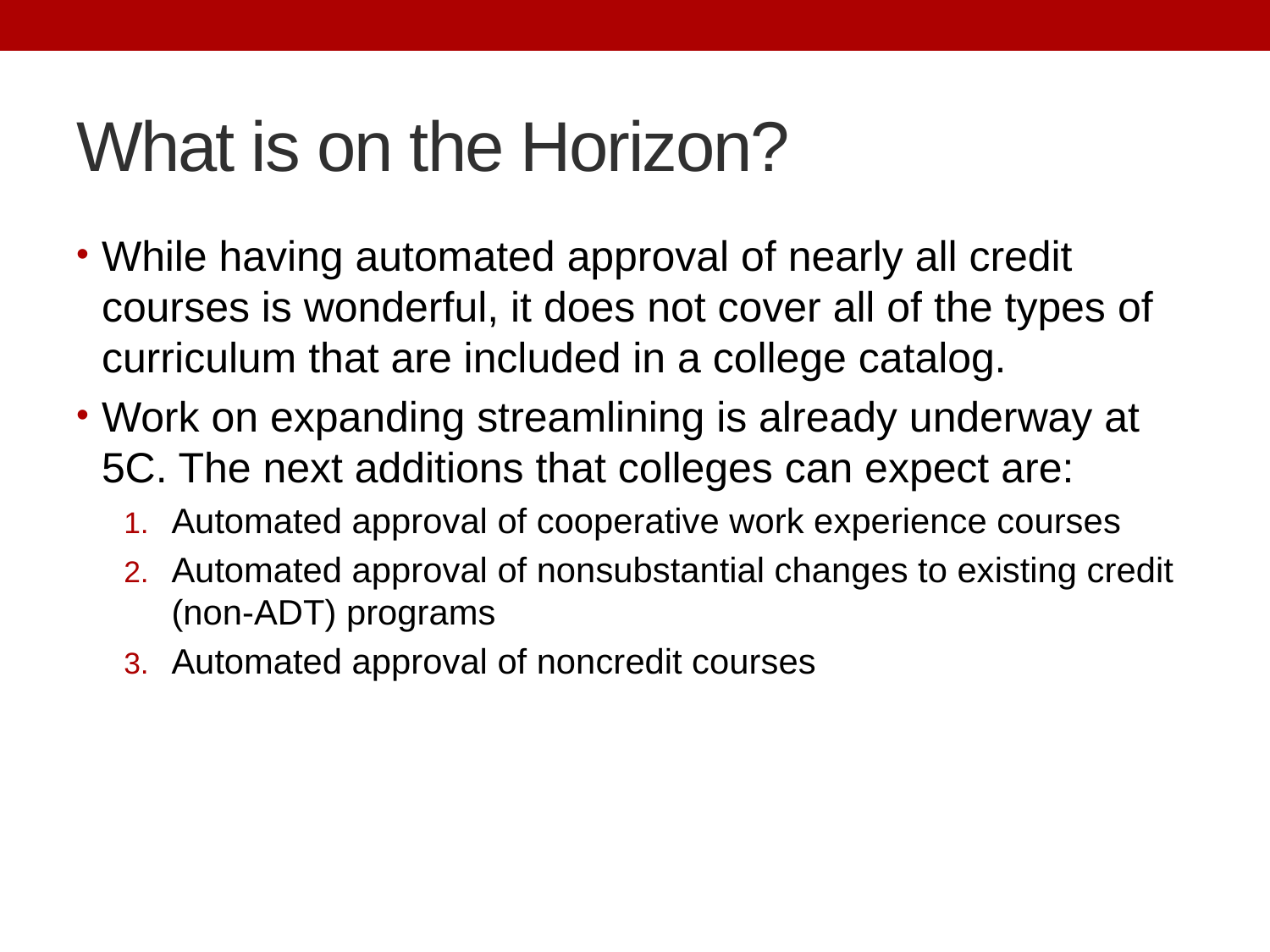

# What is on the Horizon?
While having automated approval of nearly all credit courses is wonderful, it does not cover all of the types of curriculum that are included in a college catalog.
Work on expanding streamlining is already underway at 5C. The next additions that colleges can expect are:
Automated approval of cooperative work experience courses
Automated approval of nonsubstantial changes to existing credit (non-ADT) programs
Automated approval of noncredit courses